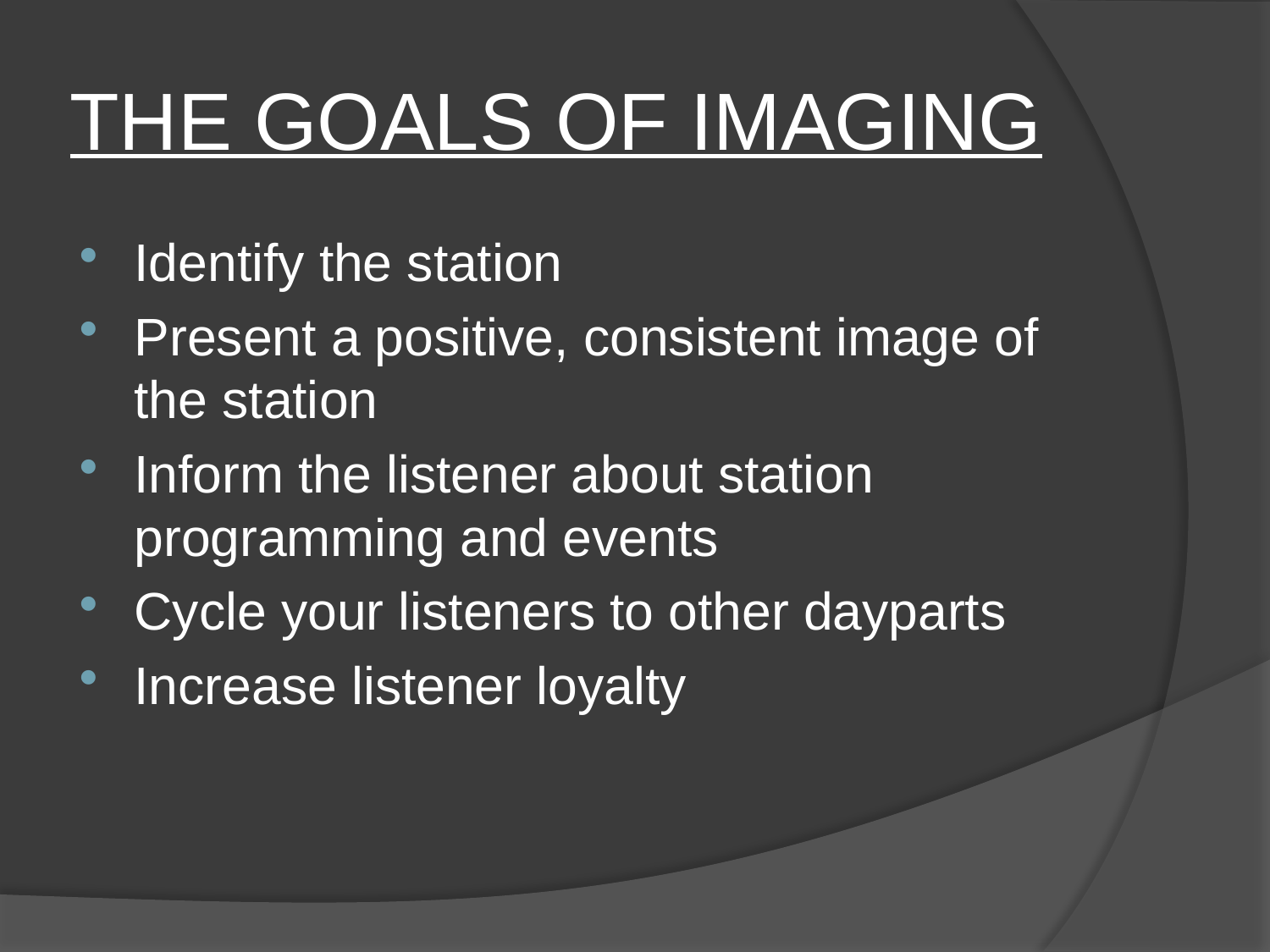

# THE GOALS OF IMAGING
Identify the station
Present a positive, consistent image of the station
Inform the listener about station programming and events
Cycle your listeners to other dayparts
Increase listener loyalty